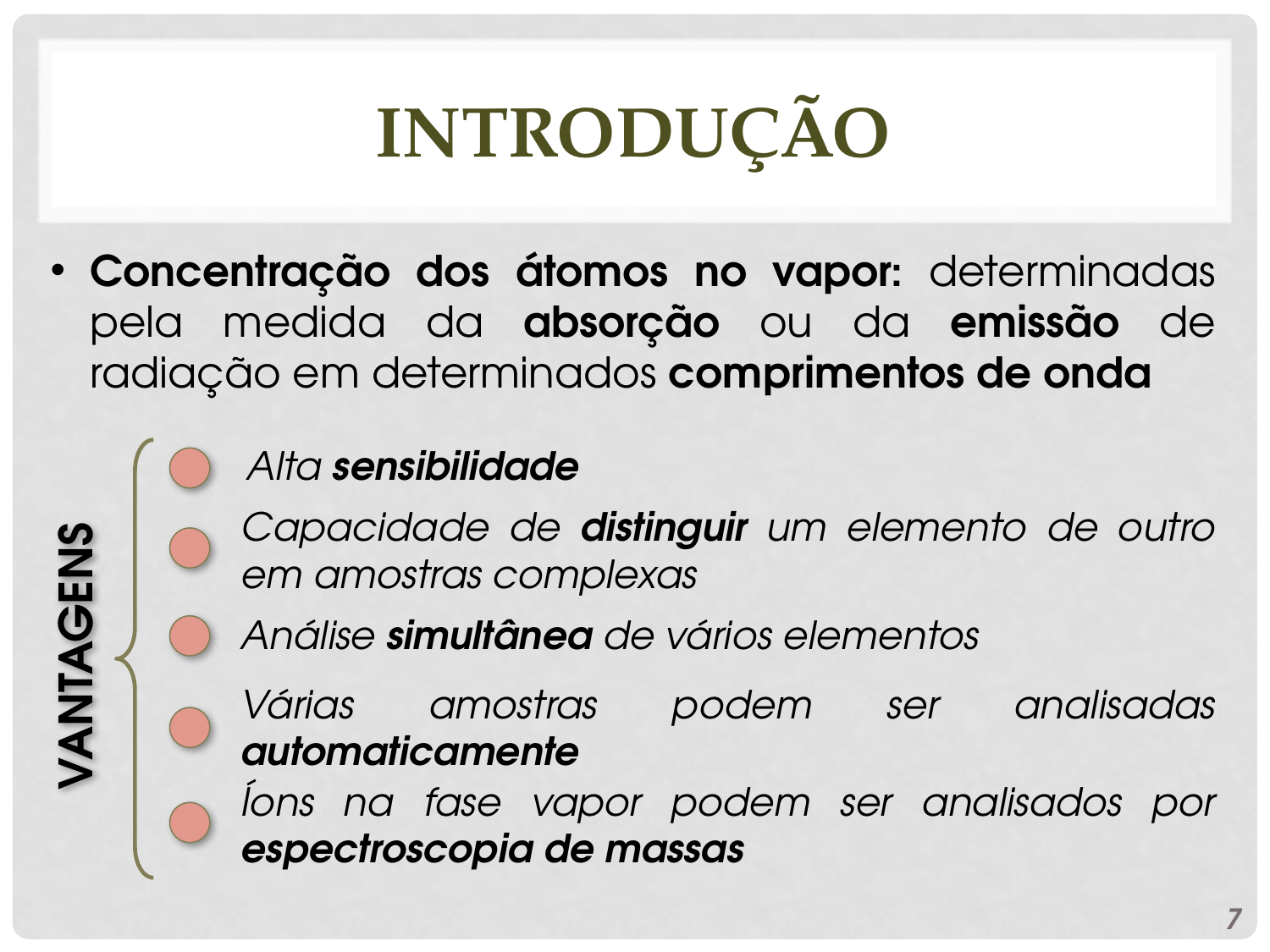

# INTRODUÇÃO
Concentração dos átomos no vapor: determinadas pela medida da absorção ou da emissão de radiação em determinados comprimentos de onda
Alta sensibilidade

Capacidade de distinguir um elemento de outro em amostras complexas

Análise simultânea de vários elementos

VANTAGENS
Várias amostras podem ser analisadas automaticamente

Íons na fase vapor podem ser analisados por espectroscopia de massas

7